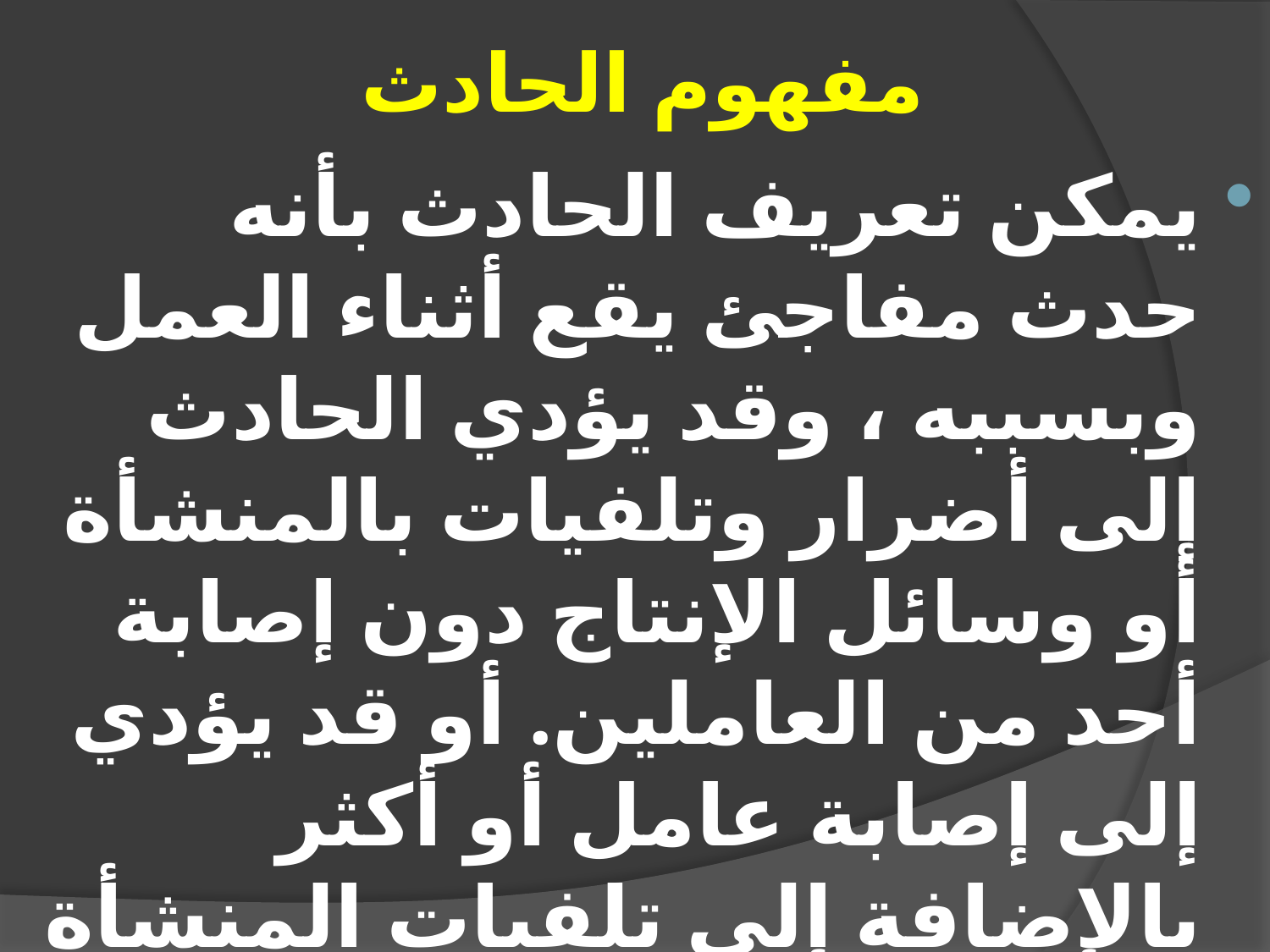

# مفهوم الحادث
يمكن تعريف الحادث بأنه حدث مفاجئ يقع أثناء العمل وبسببه ، وقد يؤدي الحادث إلى أضرار وتلفيات بالمنشأة أو وسائل الإنتاج دون إصابة أحد من العاملين. أو قد يؤدي إلى إصابة عامل أو أكثر بالإضافة إلى تلفيات المنشأة ووسائل الإنتاج.